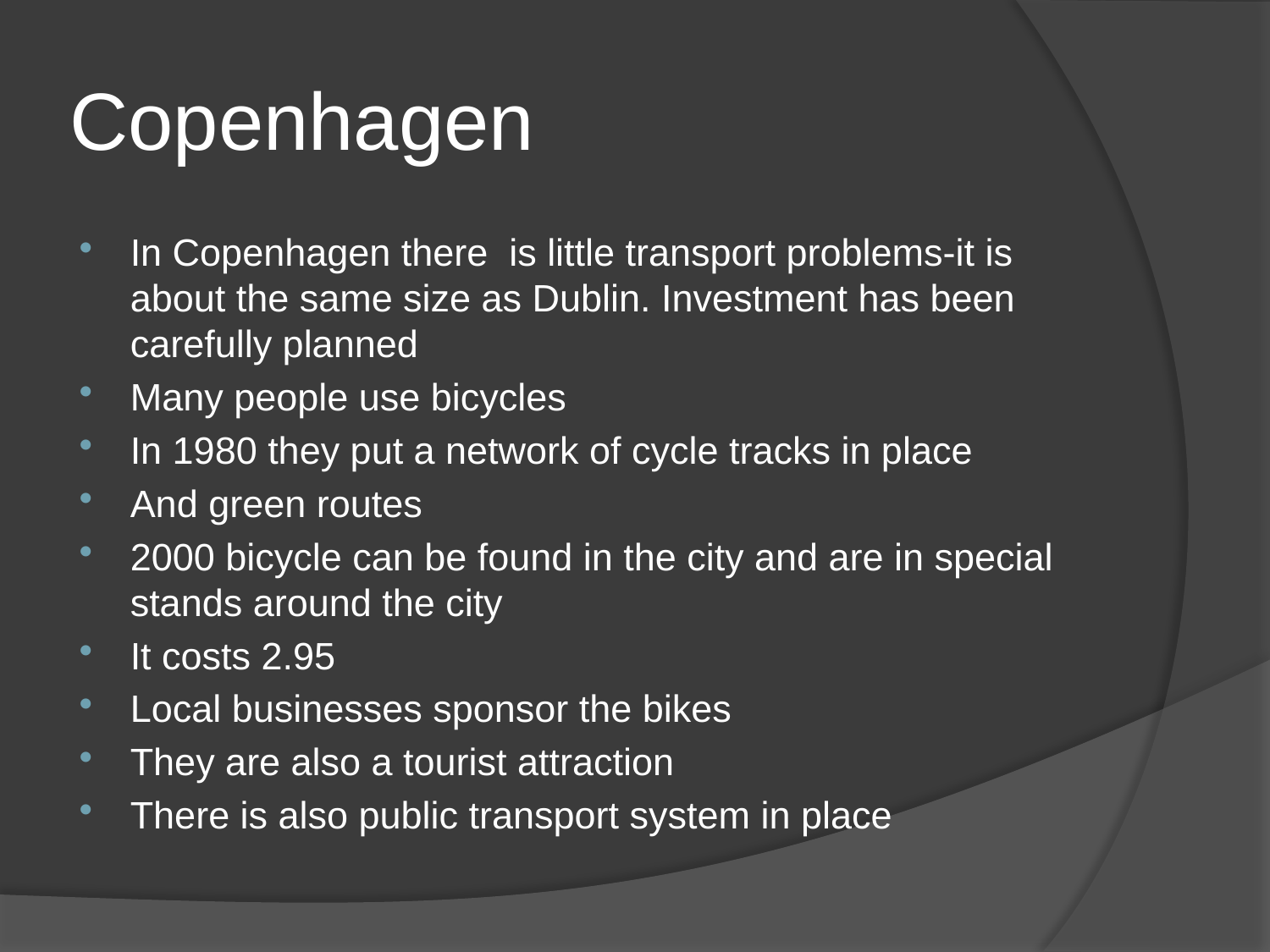

# Copenhagen
In Copenhagen there  is little transport problems-it is about the same size as Dublin. Investment has been carefully planned
Many people use bicycles
In 1980 they put a network of cycle tracks in place
And green routes
2000 bicycle can be found in the city and are in special stands around the city
It costs 2.95
Local businesses sponsor the bikes
They are also a tourist attraction
There is also public transport system in place